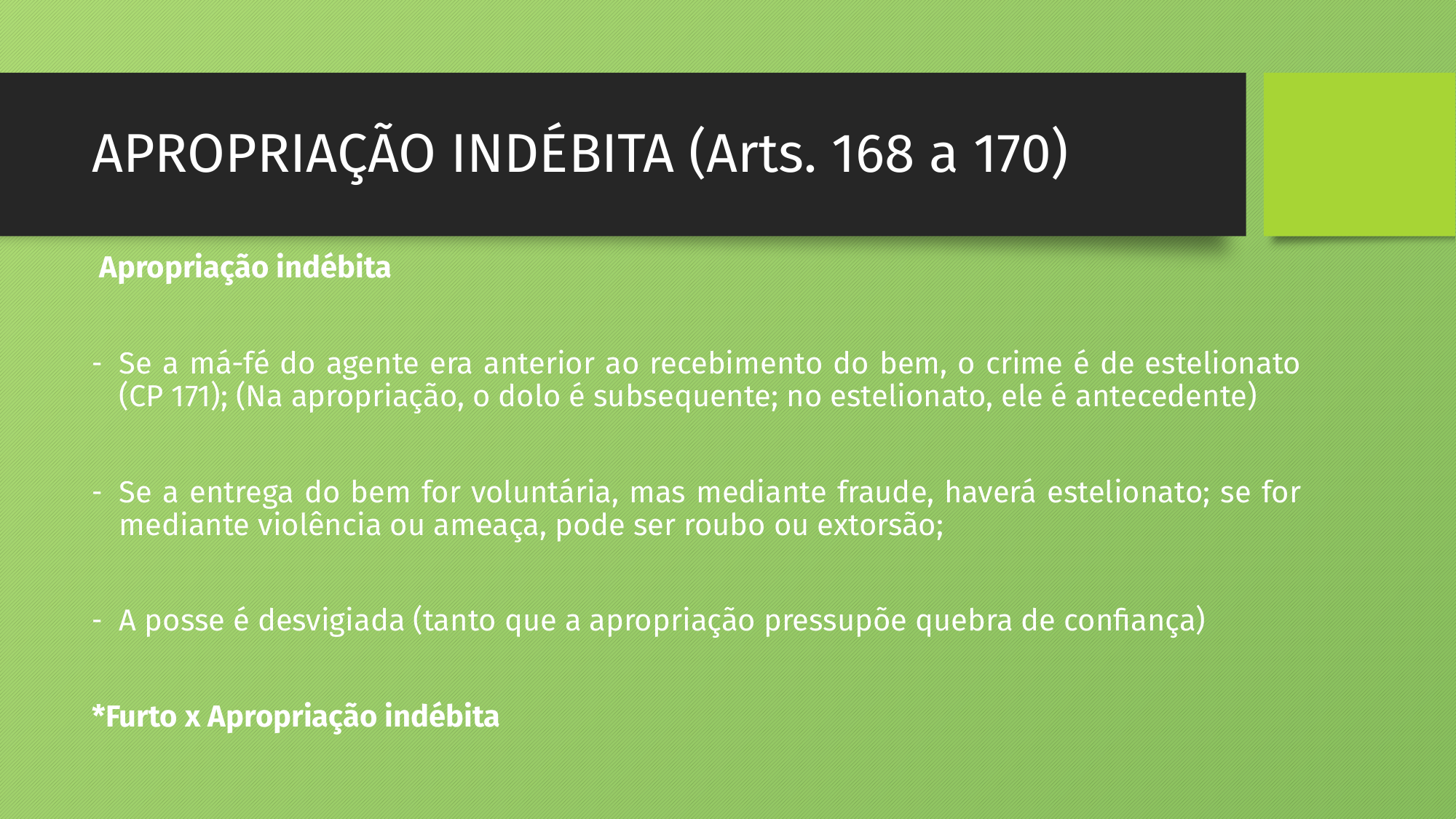

# APROPRIAÇÃO INDÉBITA (Arts. 168 a 170)
 Apropriação indébita

Se a má-fé do agente era anterior ao recebimento do bem, o crime é de estelionato (CP 171); (Na apropriação, o dolo é subsequente; no estelionato, ele é antecedente)

Se a entrega do bem for voluntária, mas mediante fraude, haverá estelionato; se for mediante violência ou ameaça, pode ser roubo ou extorsão;

A posse é desvigiada (tanto que a apropriação pressupõe quebra de confiança)

*Furto x Apropriação indébita